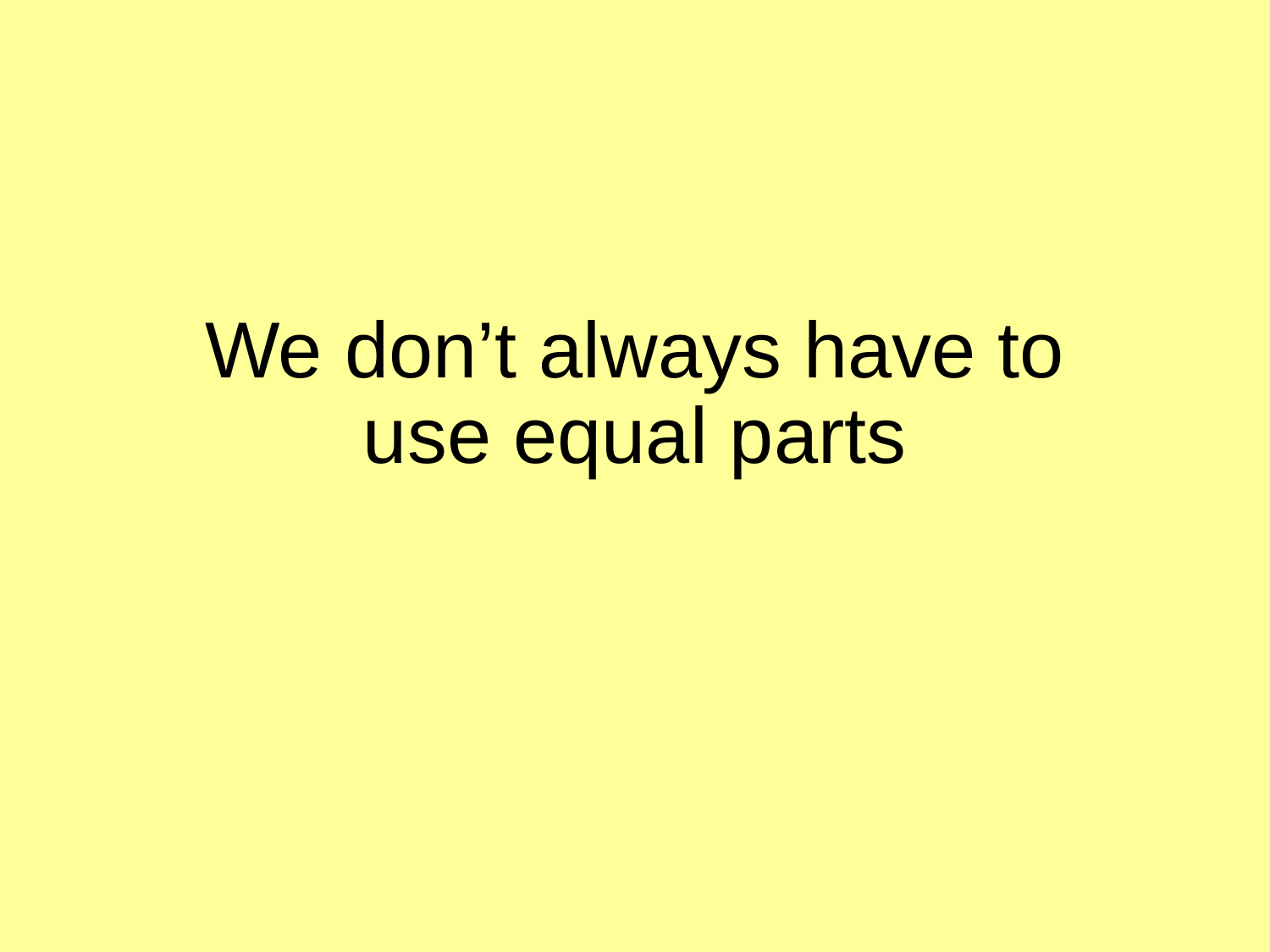

# We don’t always have to use equal parts